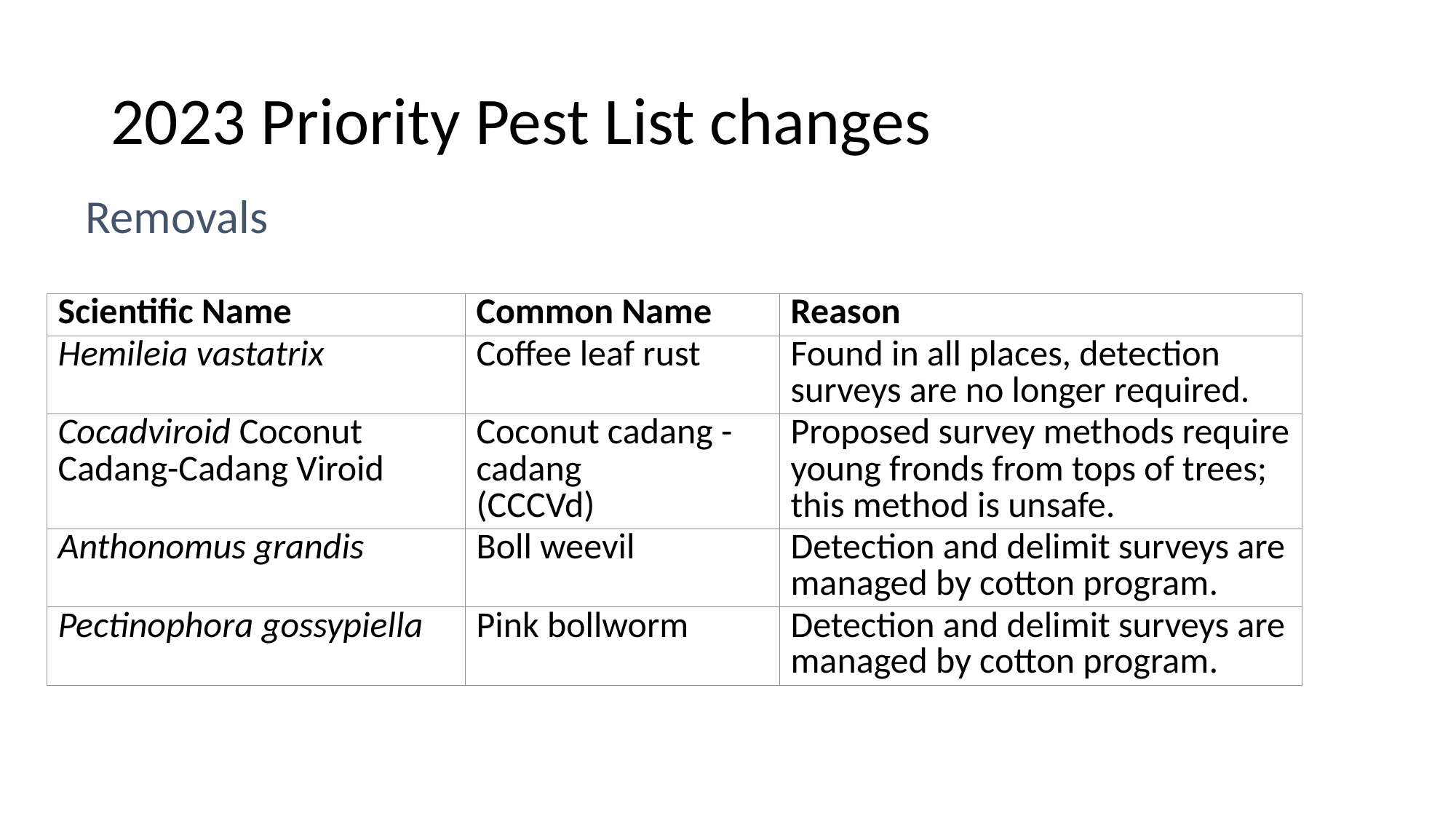

# 2023 Priority Pest List changes
Removals

| Scientific Name | Common Name | Reason |
| --- | --- | --- |
| Hemileia vastatrix | Coffee leaf rust | Found in all places, detection surveys are no longer required. |
| Cocadviroid Coconut  Cadang-Cadang Viroid | Coconut cadang -cadang (CCCVd) | Proposed survey methods require young fronds from tops of trees; this method is unsafe. |
| Anthonomus grandis | Boll weevil | Detection and delimit surveys are managed by cotton program. |
| Pectinophora gossypiella | Pink bollworm | Detection and delimit surveys are managed by cotton program. |